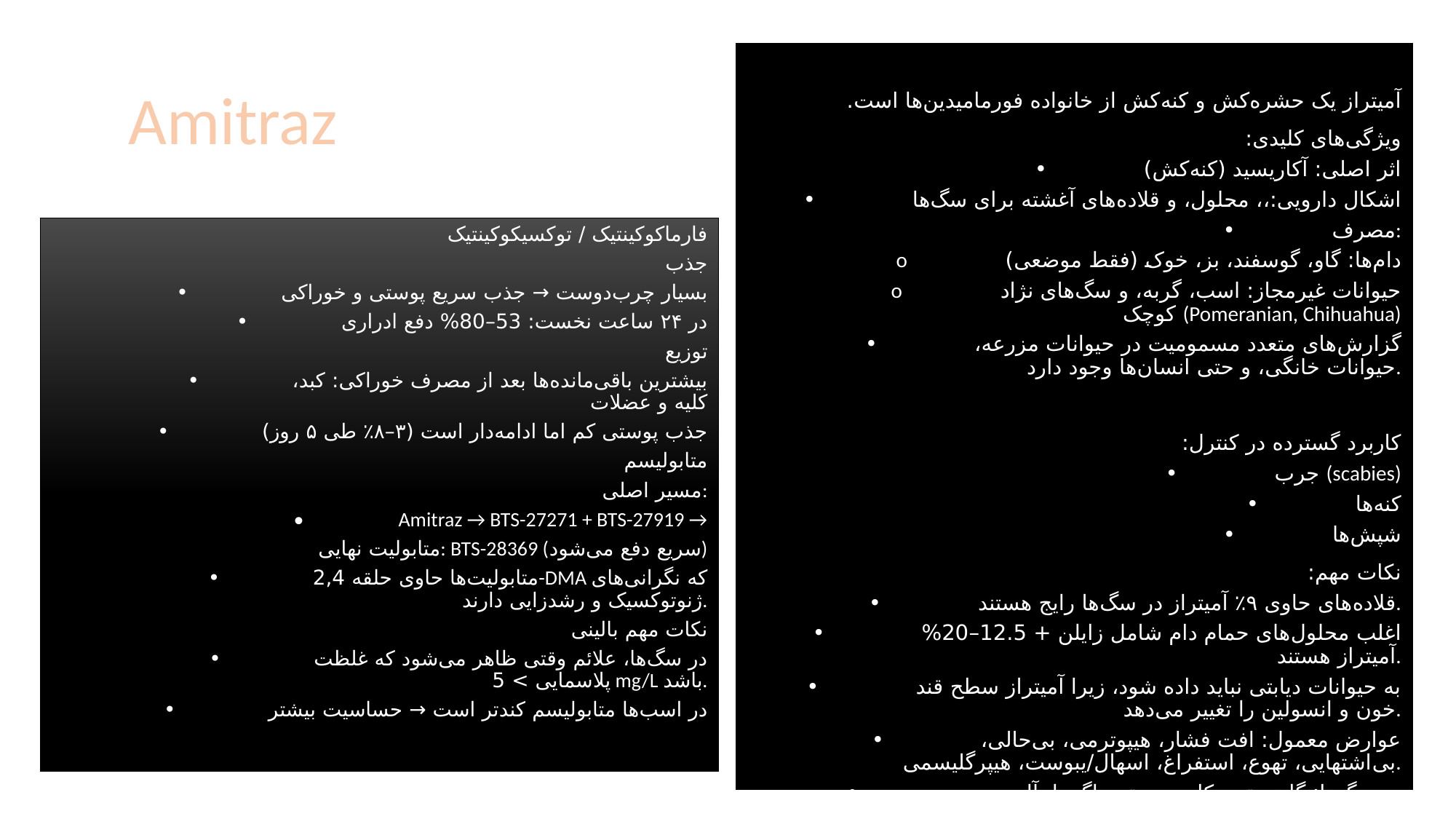

# Amitraz

آمیتراز یک حشره‌کش و کنه‌کش از خانواده فورمامیدین‌ها است.
ویژگی‌های کلیدی:
•	اثر اصلی: آکاریسید (کنه‌کش)
•	اشکال دارویی:،، محلول، و قلاده‌های آغشته برای سگ‌ها
•	مصرف:
o	دام‌ها: گاو، گوسفند، بز، خوک (فقط موضعی)
o	حیوانات غیرمجاز: اسب، گربه، و سگ‌های نژاد کوچک (Pomeranian, Chihuahua)
•	گزارش‌های متعدد مسمومیت در حیوانات مزرعه، حیوانات خانگی، و حتی انسان‌ها وجود دارد.

کاربرد گسترده در کنترل:
•	جرب (scabies)
•	کنه‌ها
•	شپش‌ها
نکات مهم:
•	قلاده‌های حاوی ۹٪ آمیتراز در سگ‌ها رایج هستند.
•	اغلب محلول‌های حمام دام شامل زایلن + 12.5–20% آمیتراز هستند.
•	به حیوانات دیابتی نباید داده شود، زیرا آمیتراز سطح قند خون و انسولین را تغییر می‌دهد.
•	عوارض معمول: افت فشار، هیپوترمی، بی‌حالی، بی‌اشتهایی، تهوع، استفراغ، اسهال/یبوست، هیپرگلیسمی.
•	در سگ‌ها: گاهی تحریکات پوستی، اگزما، آلوپسی و کونژکتیویت (به‌ویژه از قلاده‌ها).
فارماکوکینتیک / توکسیکوکینتیک
جذب
•	بسیار چرب‌دوست → جذب سریع پوستی و خوراکی
•	در ۲۴ ساعت نخست: 53–80% دفع ادراری
توزیع
•	بیشترین باقی‌مانده‌ها بعد از مصرف خوراکی: کبد، کلیه و عضلات
•	جذب پوستی کم اما ادامه‌دار است (۳–۸٪ طی ۵ روز)
متابولیسم
مسیر اصلی:
•	Amitraz → BTS-27271 + BTS-27919 →
متابولیت نهایی: BTS-28369 (سریع دفع می‌شود)
•	متابولیت‌ها حاوی حلقه 2,4-DMA که نگرانی‌های ژنوتوکسیک و رشد‌زایی دارند.
نکات مهم بالینی
•	در سگ‌ها، علائم وقتی ظاهر می‌شود که غلظت پلاسمایی > 5 mg/L باشد.
•	در اسب‌ها متابولیسم کندتر است → حساسیت بیشتر